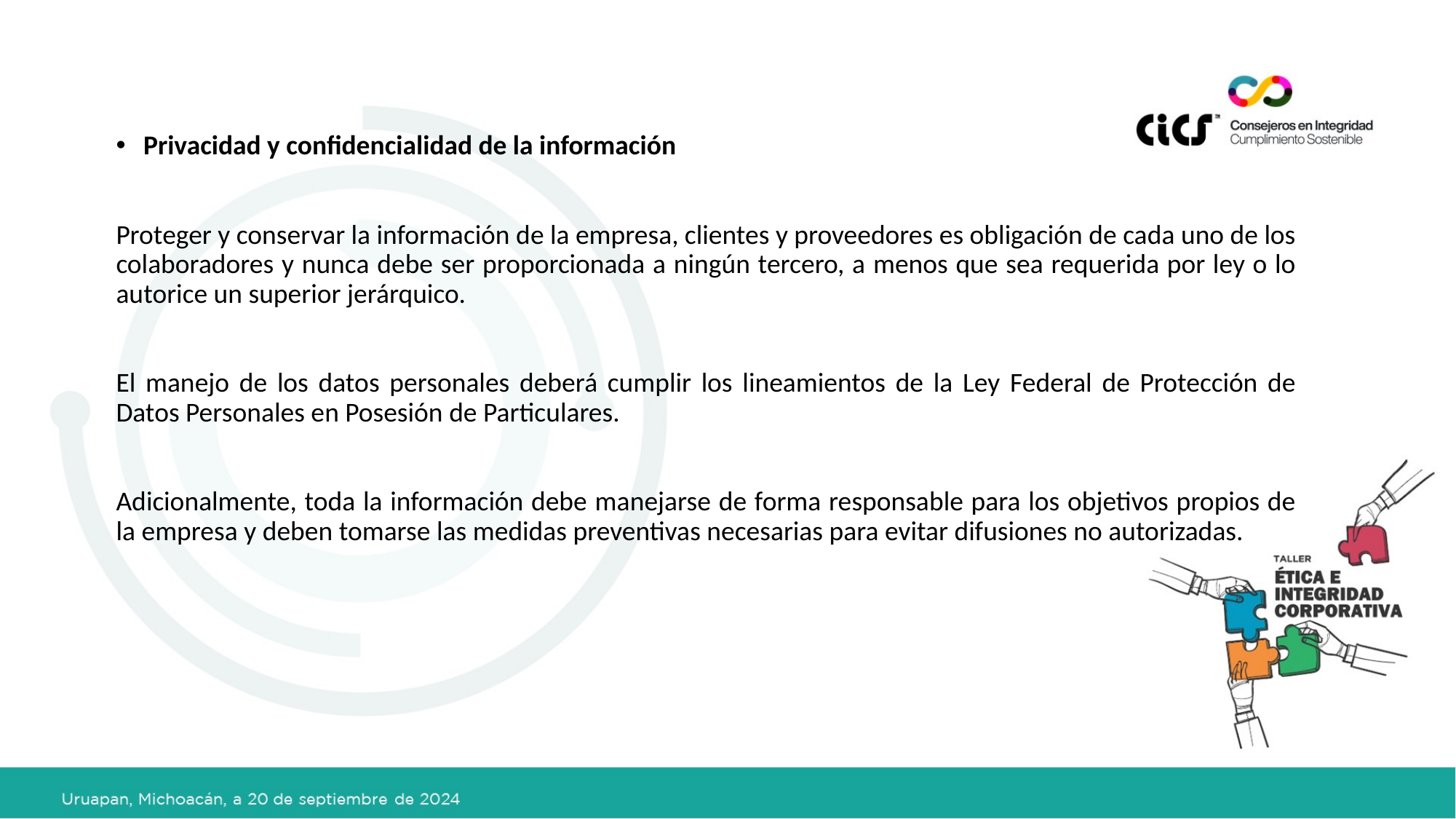

Privacidad y confidencialidad de la información

Proteger y conservar la información de la empresa, clientes y proveedores es obligación de cada uno de los colaboradores y nunca debe ser proporcionada a ningún tercero, a menos que sea requerida por ley o lo autorice un superior jerárquico.

El manejo de los datos personales deberá cumplir los lineamientos de la Ley Federal de Protección de Datos Personales en Posesión de Particulares.

Adicionalmente, toda la información debe manejarse de forma responsable para los objetivos propios de la empresa y deben tomarse las medidas preventivas necesarias para evitar difusiones no autorizadas.